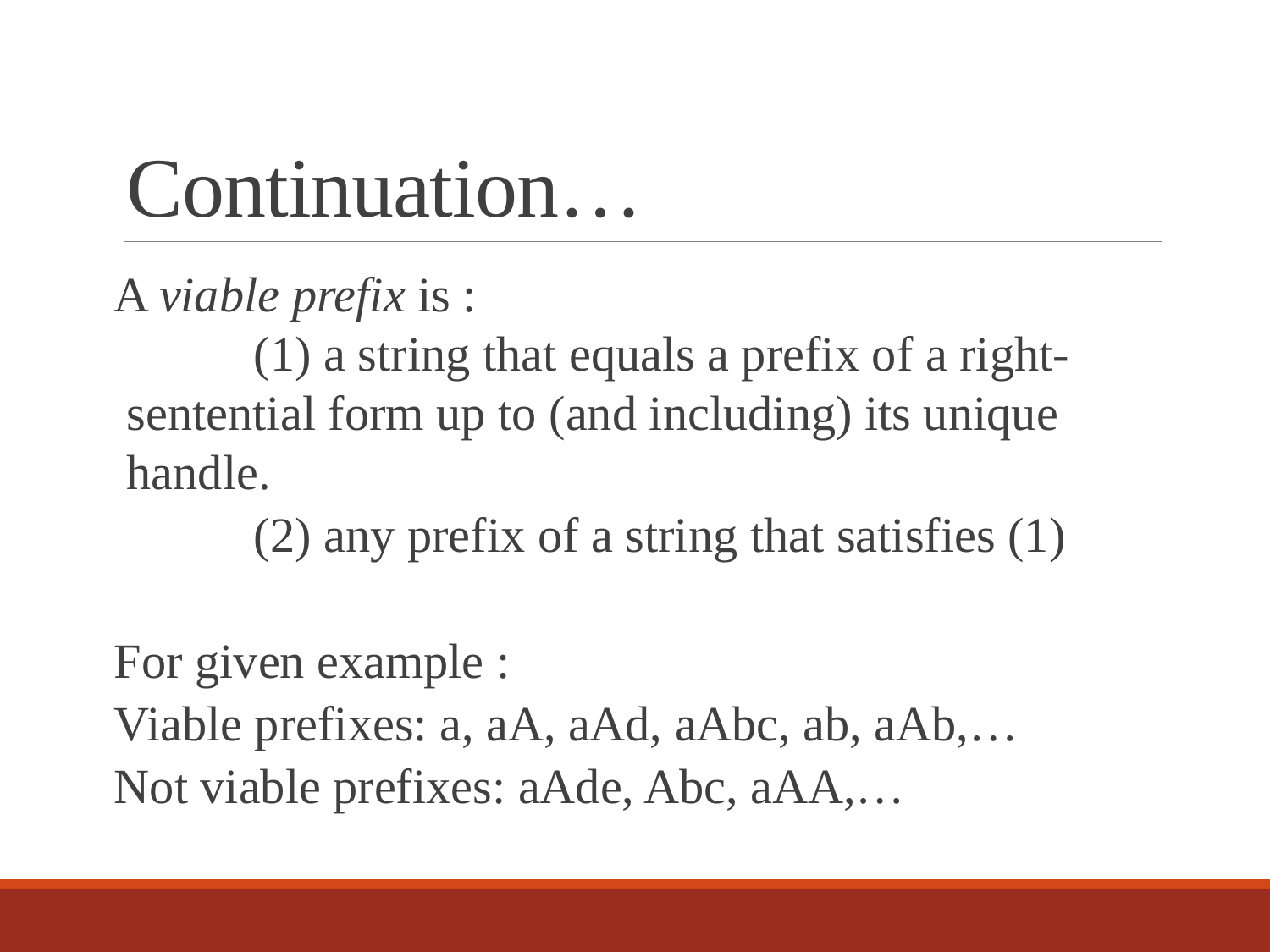

# Continuation…
A viable prefix is :
	(1) a string that equals a prefix of a right-sentential form up to (and including) its unique handle.
		(2) any prefix of a string that satisfies (1)

For given example :
Viable prefixes: a, aA, aAd, aAbc, ab, aAb,…
Not viable prefixes: aAde, Abc, aAA,…